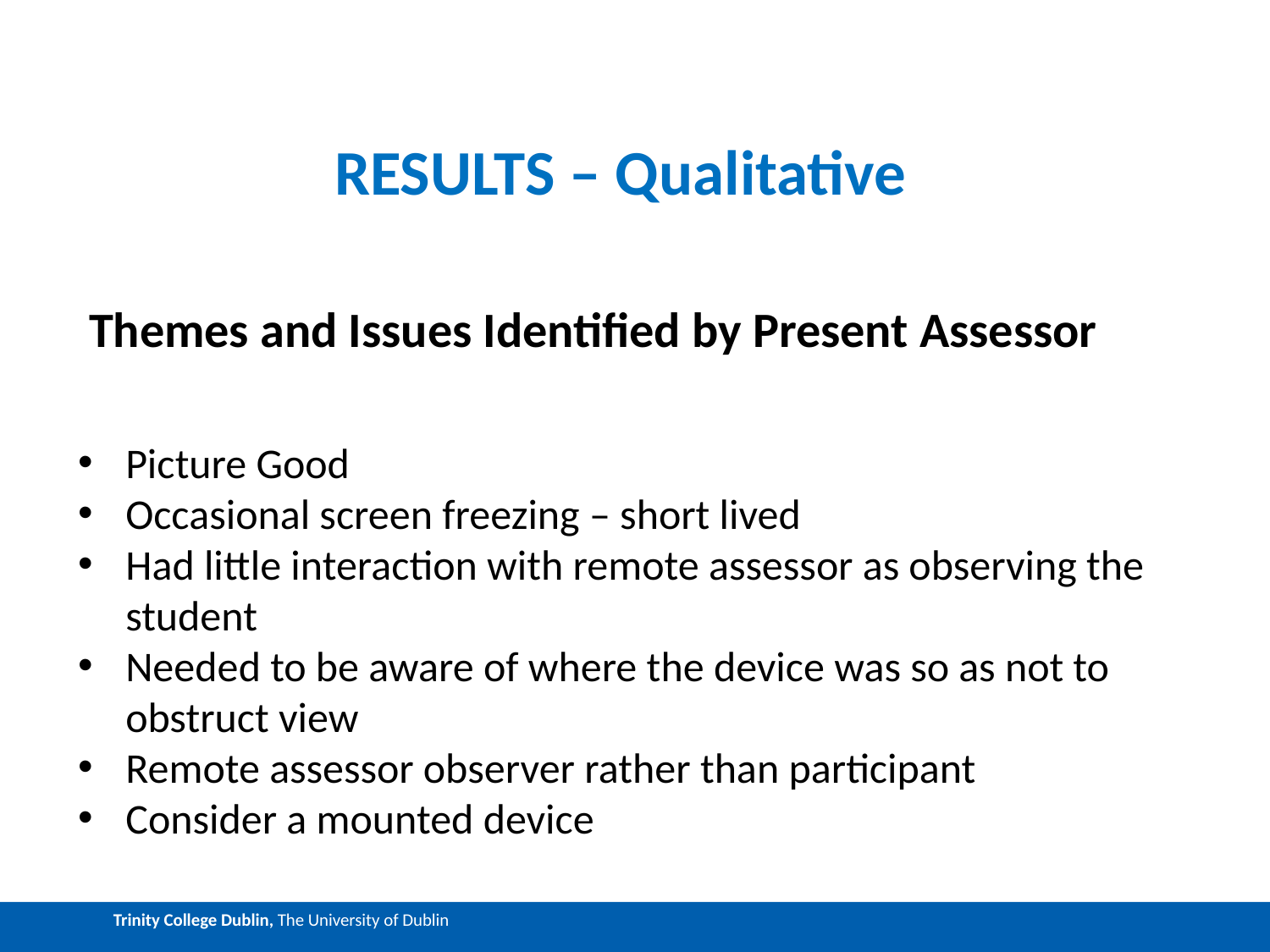

RESULTS – Qualitative
Themes and Issues Identified by Present Assessor

Picture Good
Occasional screen freezing – short lived
Had little interaction with remote assessor as observing the student
Needed to be aware of where the device was so as not to obstruct view
Remote assessor observer rather than participant
Consider a mounted device